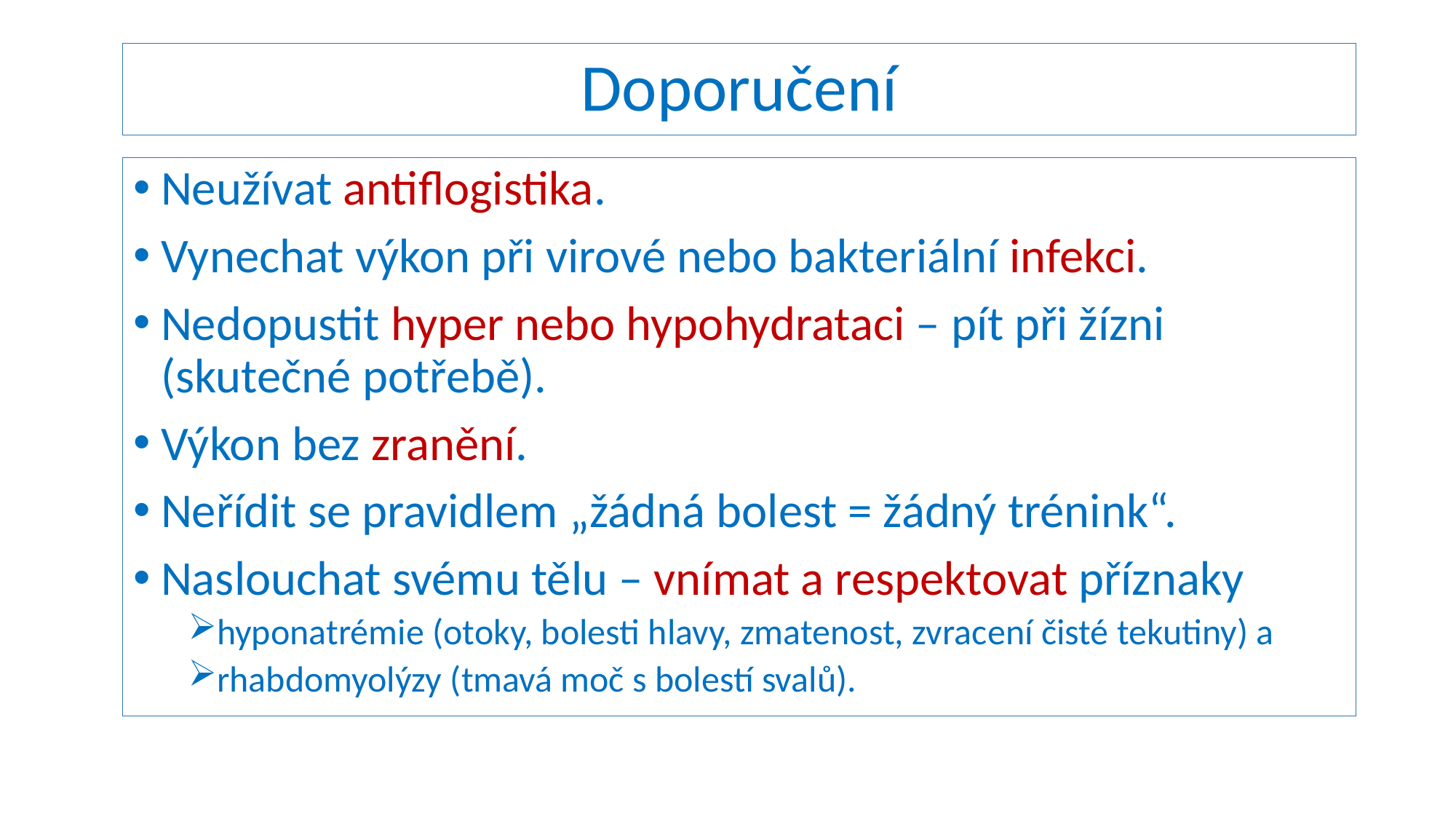

# Doporučení
Neužívat antiflogistika.
Vynechat výkon při virové nebo bakteriální infekci.
Nedopustit hyper nebo hypohydrataci – pít při žízni (skutečné potřebě).
Výkon bez zranění.
Neřídit se pravidlem „žádná bolest = žádný trénink“.
Naslouchat svému tělu – vnímat a respektovat příznaky
hyponatrémie (otoky, bolesti hlavy, zmatenost, zvracení čisté tekutiny) a
rhabdomyolýzy (tmavá moč s bolestí svalů).